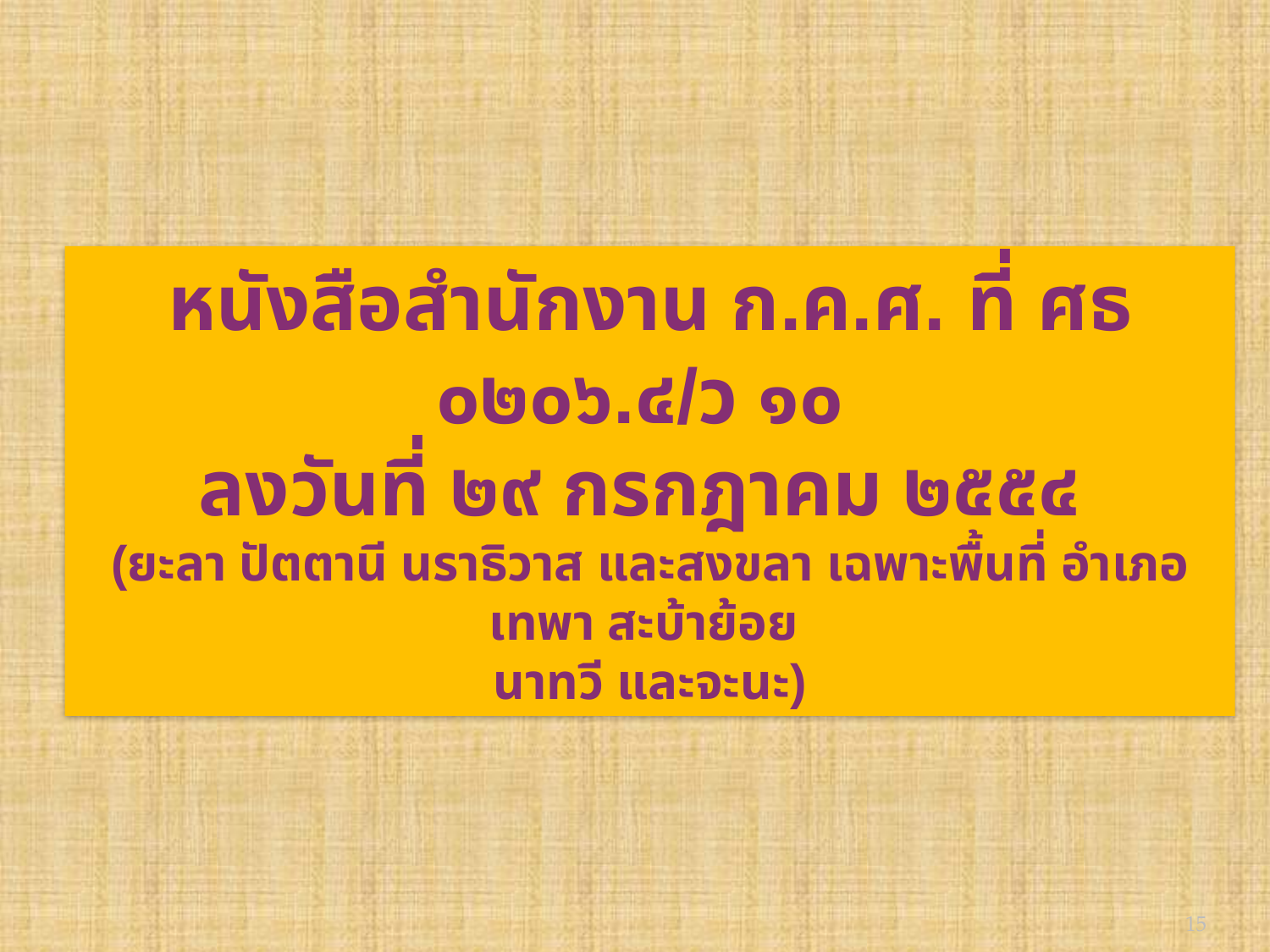

# หนังสือสำนักงาน ก.ค.ศ. ที่ ศธ ๐๒๐๖.๔/ว ๑๐ ลงวันที่ ๒๙ กรกฎาคม ๒๕๕๔ (ยะลา ปัตตานี นราธิวาส และสงขลา เฉพาะพื้นที่ อำเภอเทพา สะบ้าย้อย นาทวี และจะนะ)
15